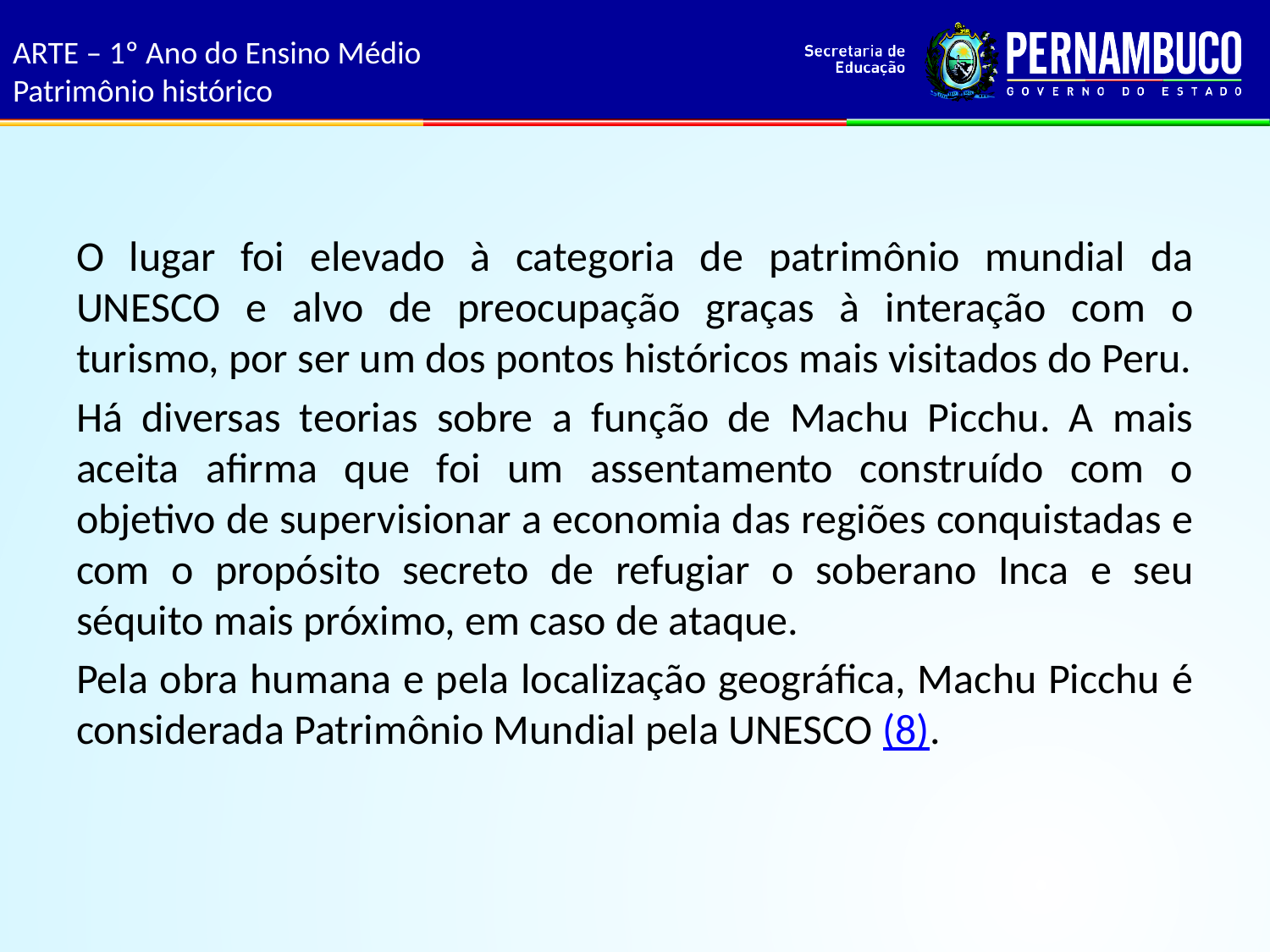

# ARTE – 1º Ano do Ensino Médio Patrimônio histórico
O lugar foi elevado à categoria de patrimônio mundial da UNESCO e alvo de preocupação graças à interação com o turismo, por ser um dos pontos históricos mais visitados do Peru.
Há diversas teorias sobre a função de Machu Picchu. A mais aceita afirma que foi um assentamento construído com o objetivo de supervisionar a economia das regiões conquistadas e com o propósito secreto de refugiar o soberano Inca e seu séquito mais próximo, em caso de ataque.
Pela obra humana e pela localização geográfica, Machu Picchu é considerada Patrimônio Mundial pela UNESCO (8).